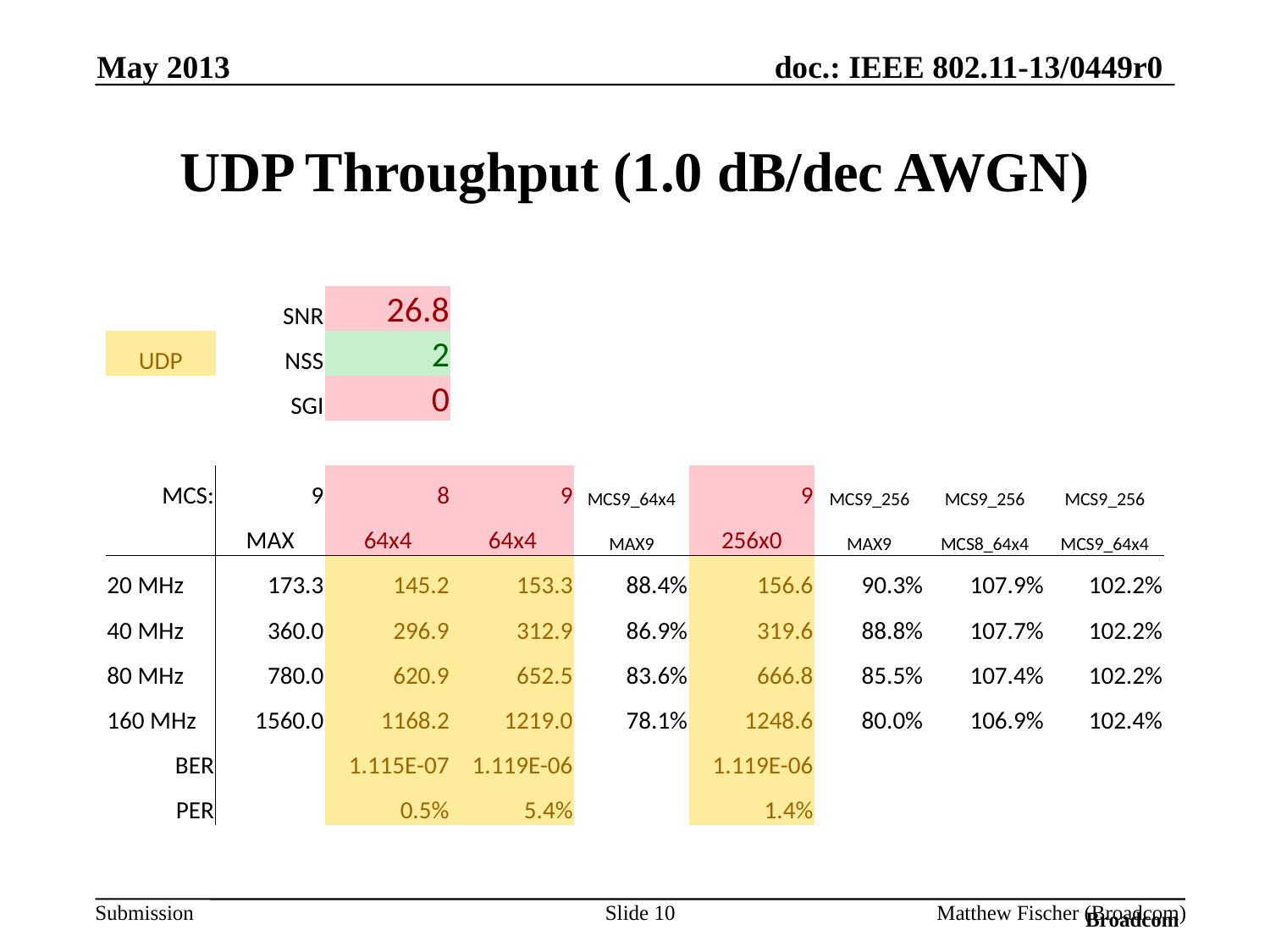

May 2013
UDP Throughput (1.0 dB/dec AWGN)
|  | SNR | 26.8 |  |  |  |  |  |  |
| --- | --- | --- | --- | --- | --- | --- | --- | --- |
| UDP | NSS | 2 |  |  |  |  |  |  |
|  | SGI | 0 |  |  |  |  |  |  |
|  |  |  |  |  |  |  |  |  |
| MCS: | 9 | 8 | 9 | MCS9\_64x4 | 9 | MCS9\_256 | MCS9\_256 | MCS9\_256 |
|  | MAX | 64x4 | 64x4 | MAX9 | 256x0 | MAX9 | MCS8\_64x4 | MCS9\_64x4 |
| 20 MHz | 173.3 | 145.2 | 153.3 | 88.4% | 156.6 | 90.3% | 107.9% | 102.2% |
| 40 MHz | 360.0 | 296.9 | 312.9 | 86.9% | 319.6 | 88.8% | 107.7% | 102.2% |
| 80 MHz | 780.0 | 620.9 | 652.5 | 83.6% | 666.8 | 85.5% | 107.4% | 102.2% |
| 160 MHz | 1560.0 | 1168.2 | 1219.0 | 78.1% | 1248.6 | 80.0% | 106.9% | 102.4% |
| BER |  | 1.115E-07 | 1.119E-06 |  | 1.119E-06 |  |  |  |
| PER |  | 0.5% | 5.4% |  | 1.4% |  |  |  |
Slide 10
Matthew Fischer (Broadcom)
Broadcom